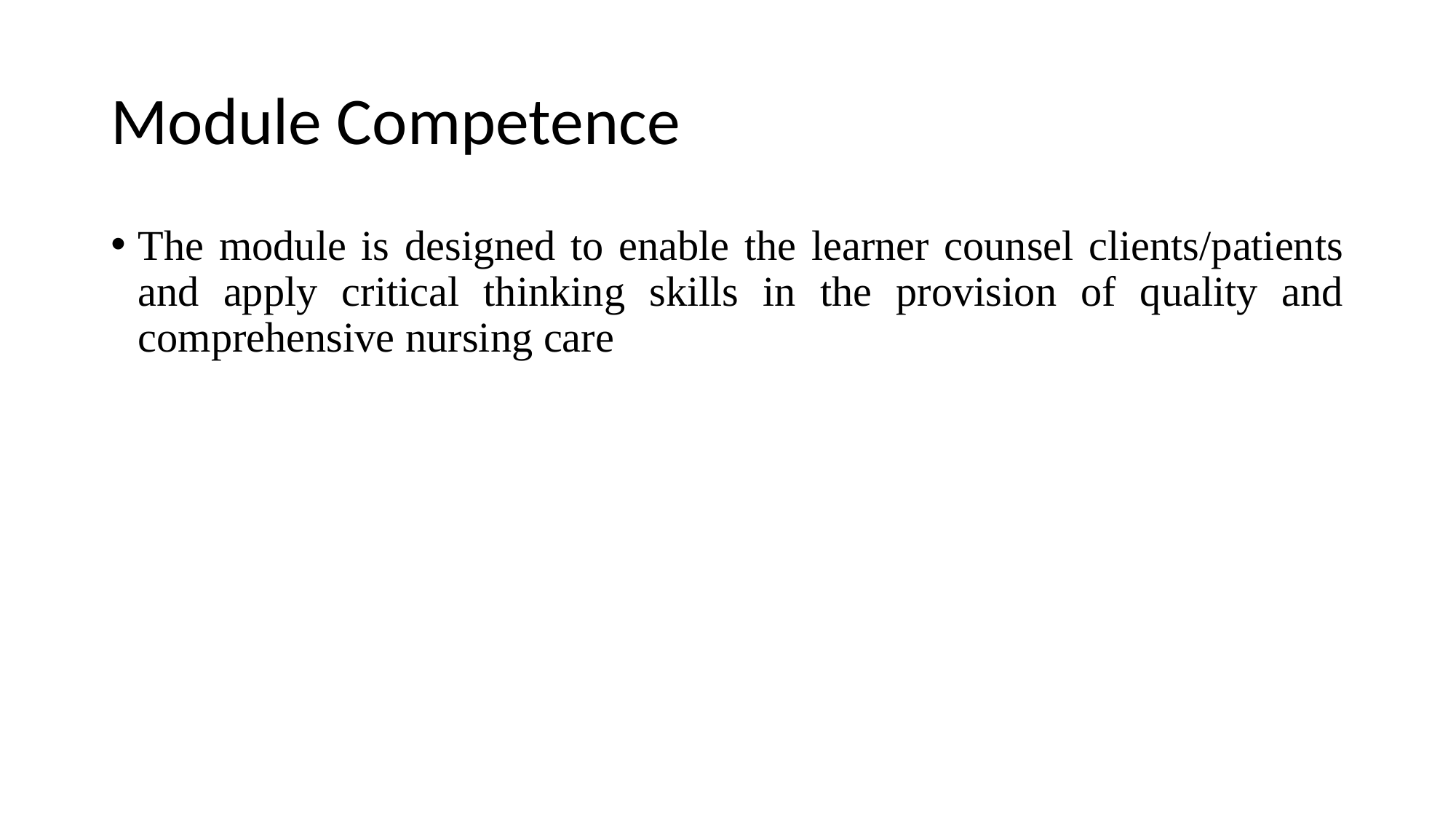

# Module Competence
The module is designed to enable the learner counsel clients/patients and apply critical thinking skills in the provision of quality and comprehensive nursing care